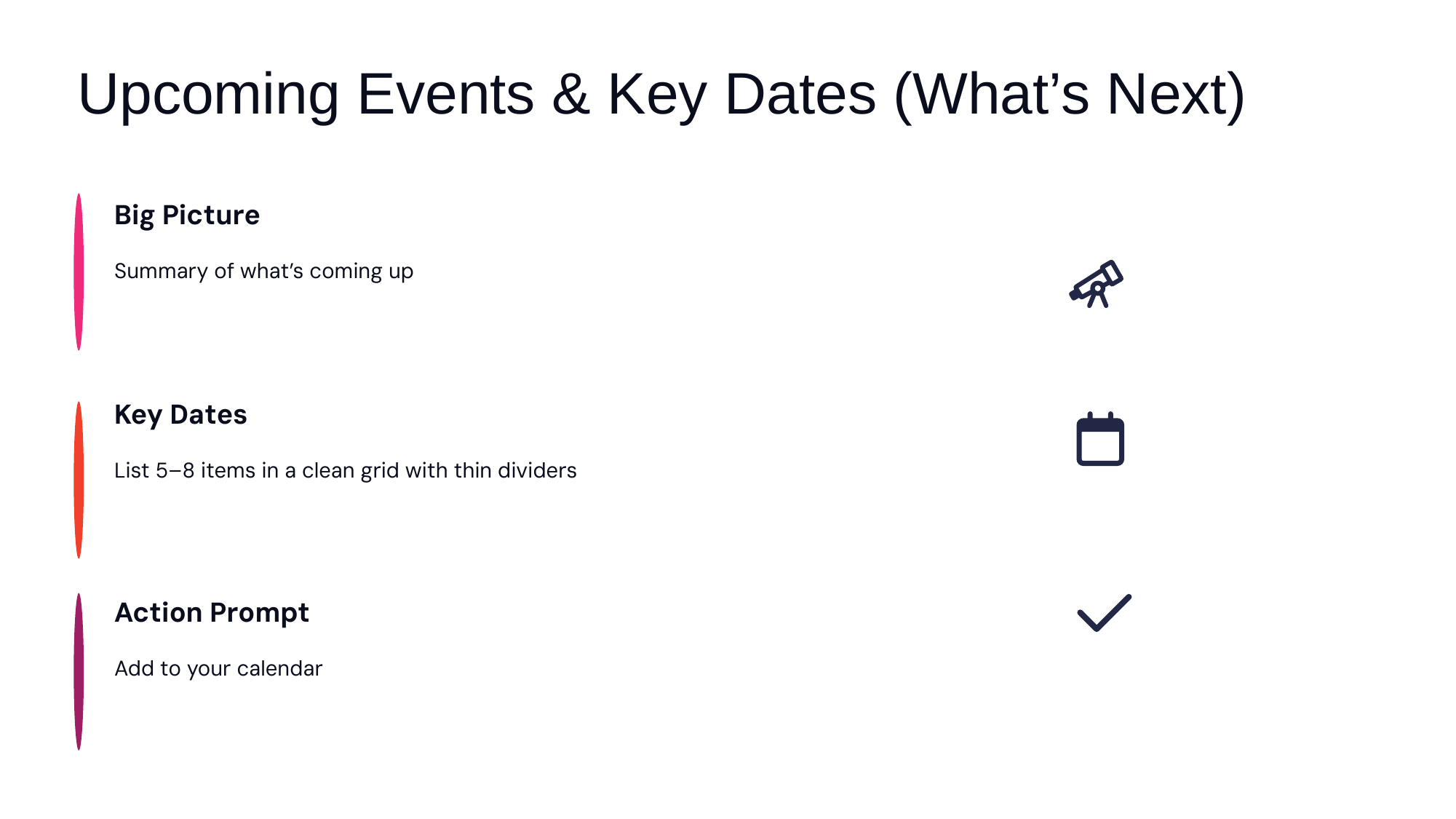

Upcoming Events & Key Dates (What’s Next)

Big Picture

Summary of what’s coming up

Key Dates

List 5–8 items in a clean grid with thin dividers

Action Prompt
Add to your calendar